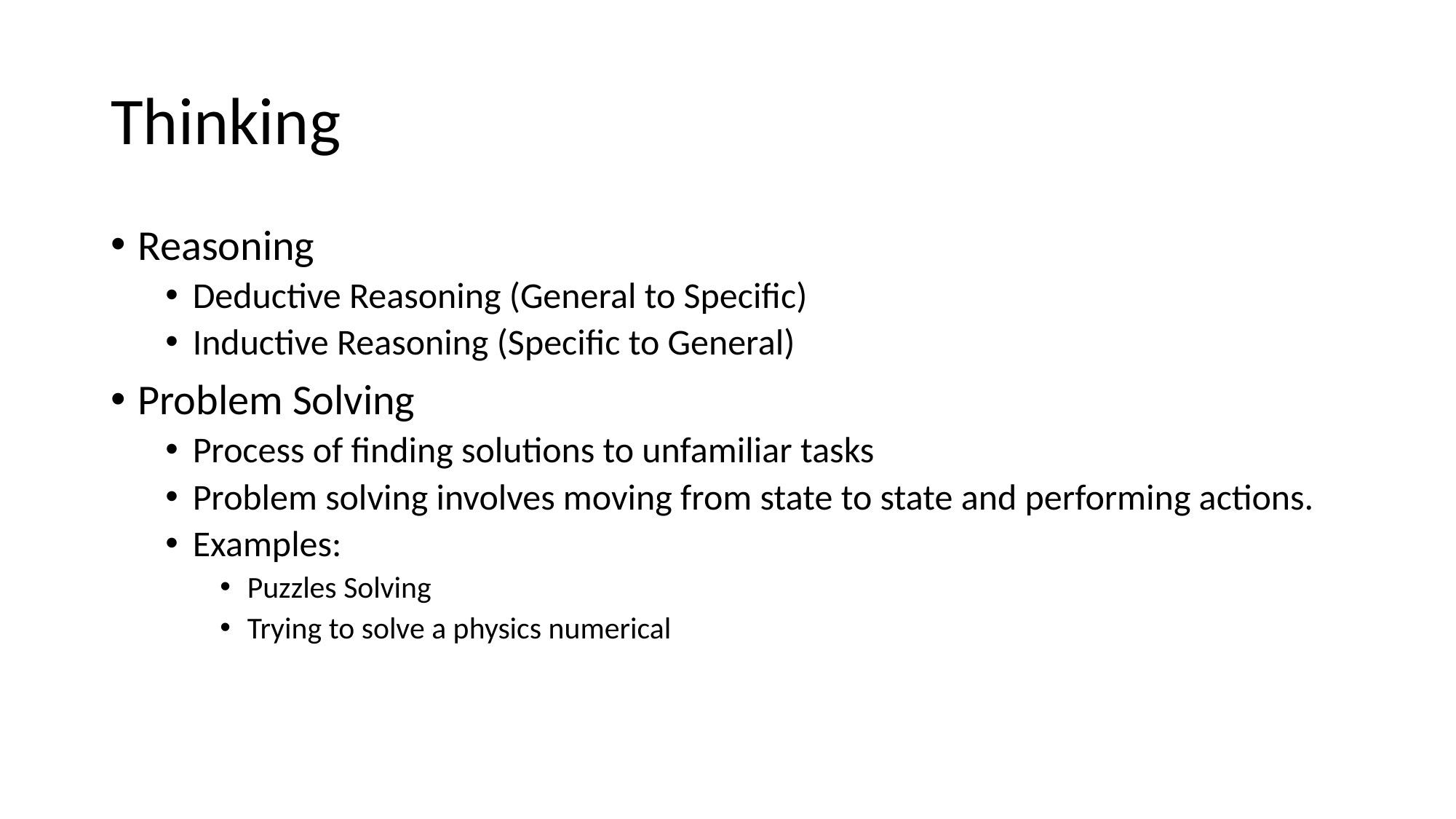

Thinking
Reasoning
Deductive Reasoning (General to Specific)
Inductive Reasoning (Specific to General)
Problem Solving
Process of finding solutions to unfamiliar tasks
Problem solving involves moving from state to state and performing actions.
Examples:
Puzzles Solving
Trying to solve a physics numerical